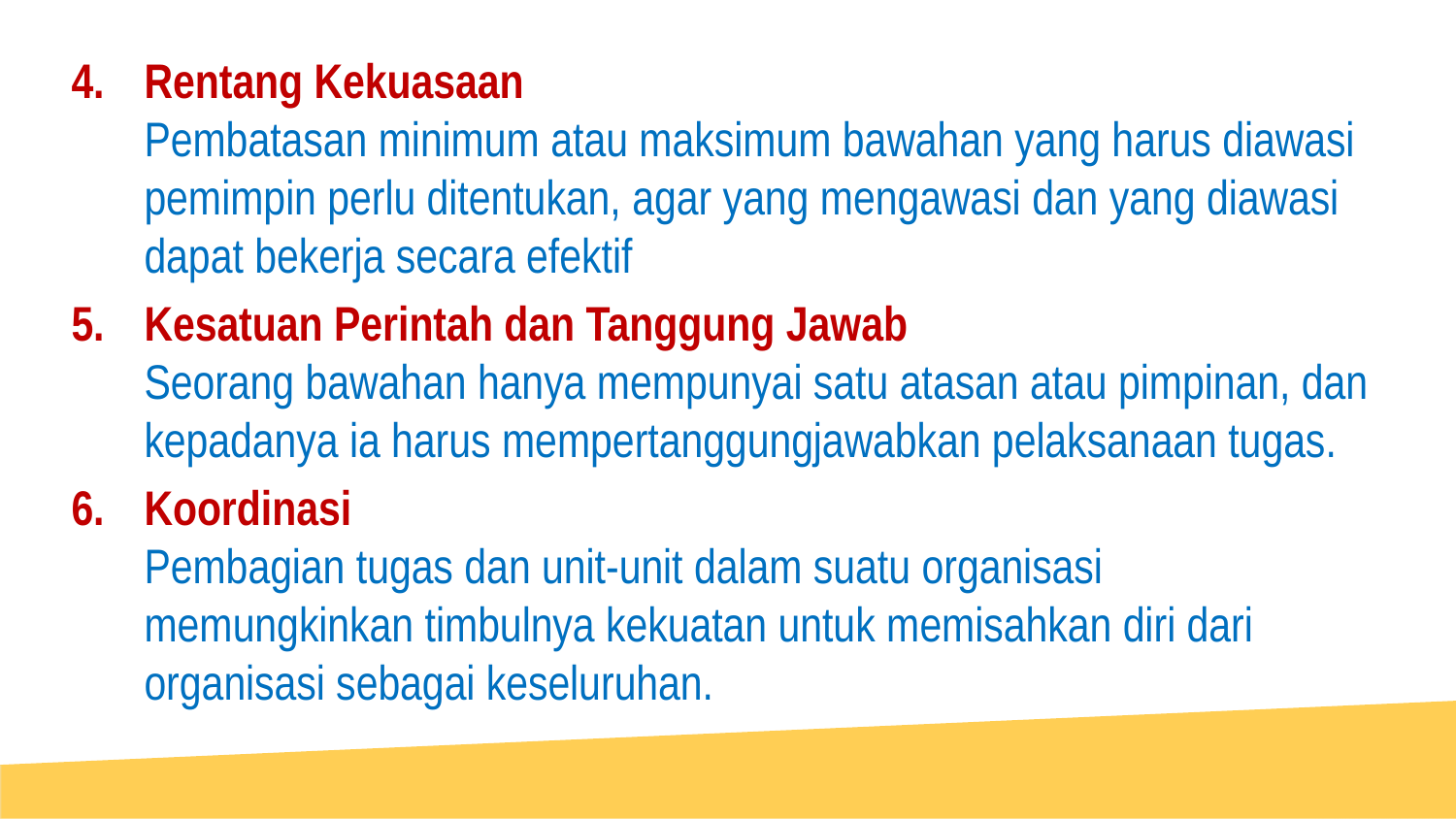

Rentang Kekuasaan
Pembatasan minimum atau maksimum bawahan yang harus diawasi pemimpin perlu ditentukan, agar yang mengawasi dan yang diawasi dapat bekerja secara efektif
Kesatuan Perintah dan Tanggung Jawab
Seorang bawahan hanya mempunyai satu atasan atau pimpinan, dan kepadanya ia harus mempertanggungjawabkan pelaksanaan tugas.
Koordinasi
Pembagian tugas dan unit-unit dalam suatu organisasi memungkinkan timbulnya kekuatan untuk memisahkan diri dari organisasi sebagai keseluruhan.